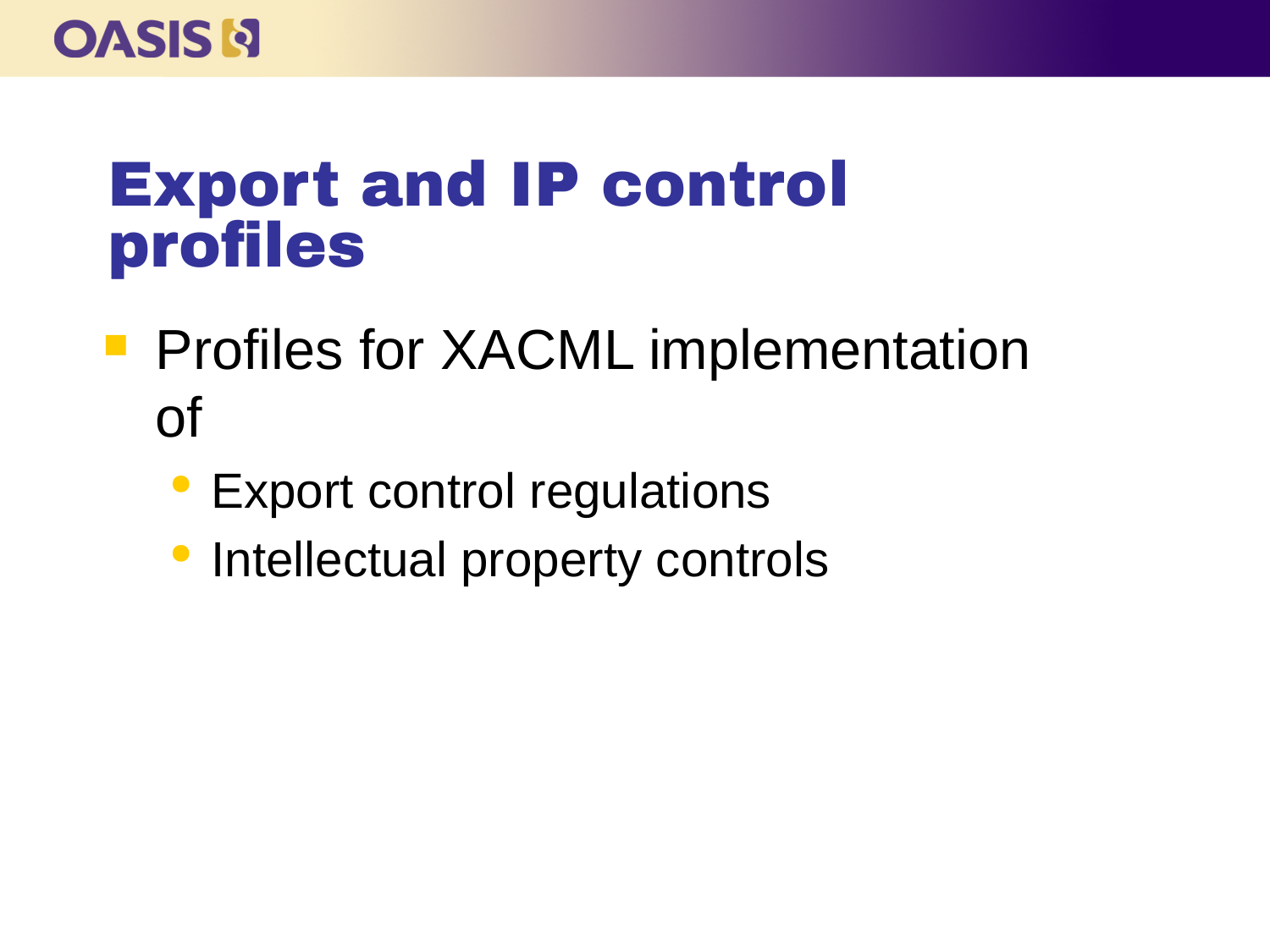

# Export and IP control profiles
Profiles for XACML implementation of
Export control regulations
Intellectual property controls